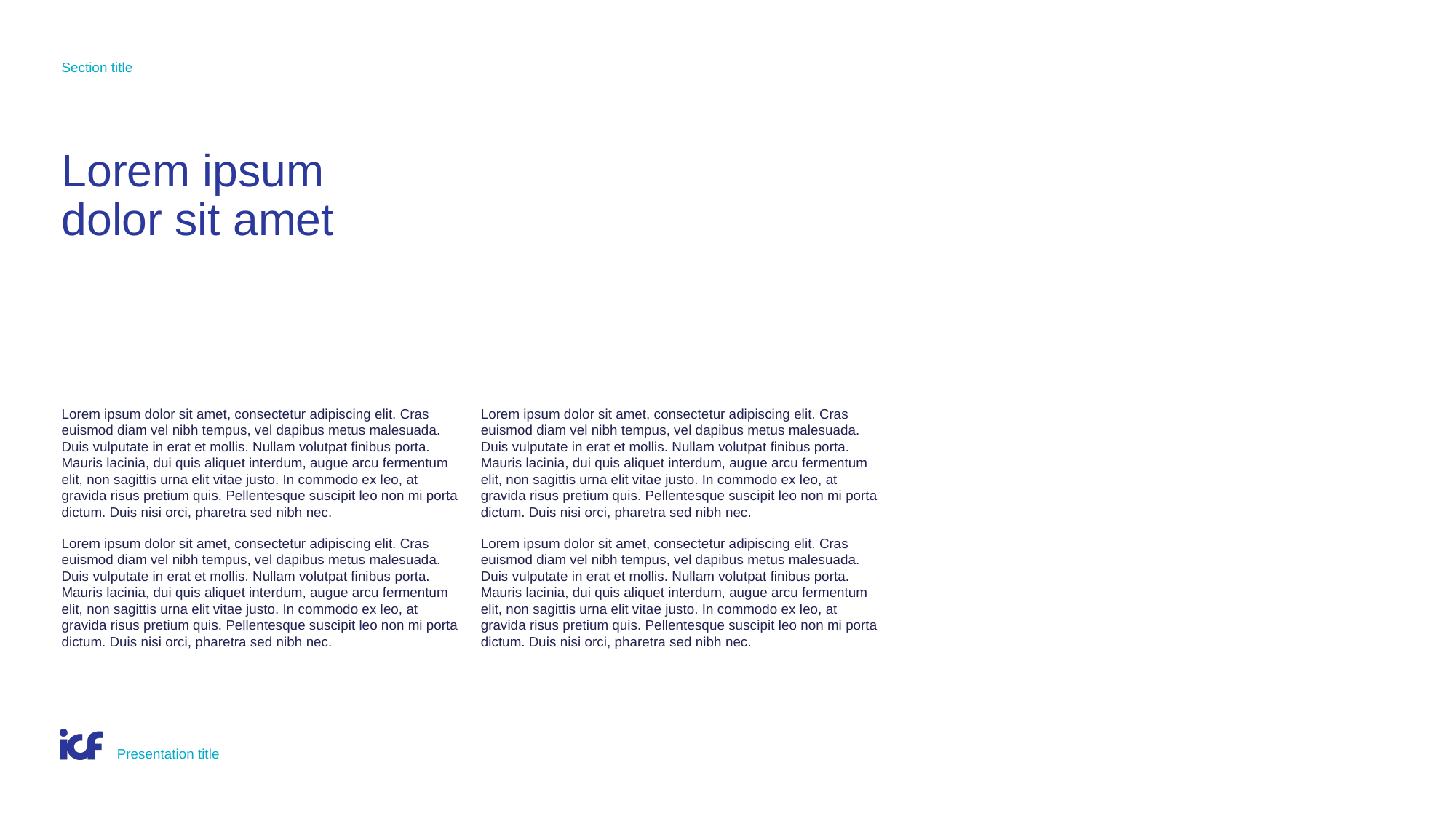

Section title
# Lorem ipsum dolor sit amet
Lorem ipsum dolor sit amet, consectetur adipiscing elit. Cras euismod diam vel nibh tempus, vel dapibus metus malesuada. Duis vulputate in erat et mollis. Nullam volutpat finibus porta. Mauris lacinia, dui quis aliquet interdum, augue arcu fermentum elit, non sagittis urna elit vitae justo. In commodo ex leo, at gravida risus pretium quis. Pellentesque suscipit leo non mi porta dictum. Duis nisi orci, pharetra sed nibh nec.
Lorem ipsum dolor sit amet, consectetur adipiscing elit. Cras euismod diam vel nibh tempus, vel dapibus metus malesuada. Duis vulputate in erat et mollis. Nullam volutpat finibus porta. Mauris lacinia, dui quis aliquet interdum, augue arcu fermentum elit, non sagittis urna elit vitae justo. In commodo ex leo, at gravida risus pretium quis. Pellentesque suscipit leo non mi porta dictum. Duis nisi orci, pharetra sed nibh nec.

Lorem ipsum dolor sit amet, consectetur adipiscing elit. Cras euismod diam vel nibh tempus, vel dapibus metus malesuada. Duis vulputate in erat et mollis. Nullam volutpat finibus porta. Mauris lacinia, dui quis aliquet interdum, augue arcu fermentum elit, non sagittis urna elit vitae justo. In commodo ex leo, at gravida risus pretium quis. Pellentesque suscipit leo non mi porta dictum. Duis nisi orci, pharetra sed nibh nec.
Lorem ipsum dolor sit amet, consectetur adipiscing elit. Cras euismod diam vel nibh tempus, vel dapibus metus malesuada. Duis vulputate in erat et mollis. Nullam volutpat finibus porta. Mauris lacinia, dui quis aliquet interdum, augue arcu fermentum elit, non sagittis urna elit vitae justo. In commodo ex leo, at gravida risus pretium quis. Pellentesque suscipit leo non mi porta dictum. Duis nisi orci, pharetra sed nibh nec.
Presentation title